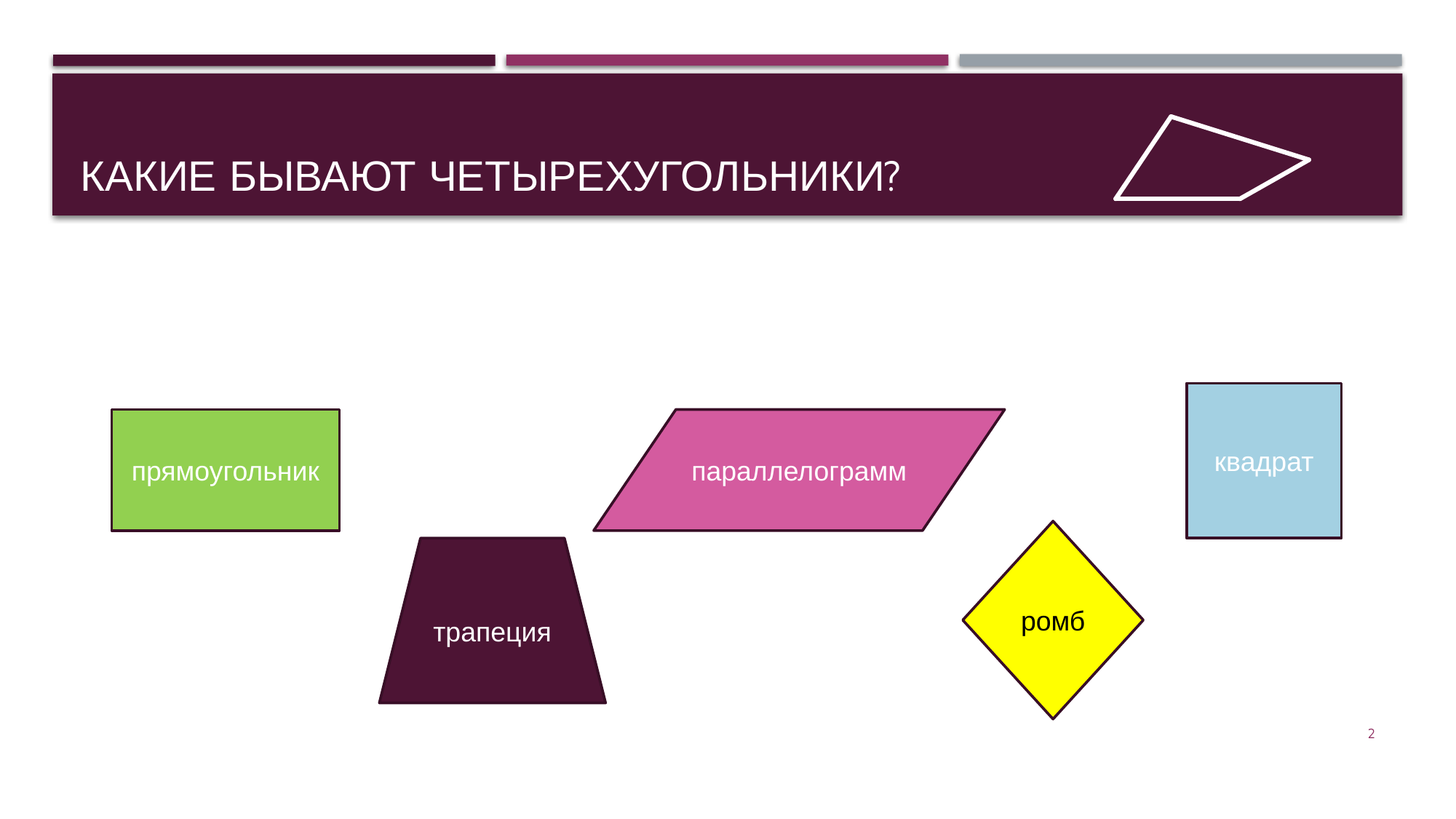

# Какие бывают четырехугольники?
квадрат
прямоугольник
параллелограмм
ромб
трапеция
2